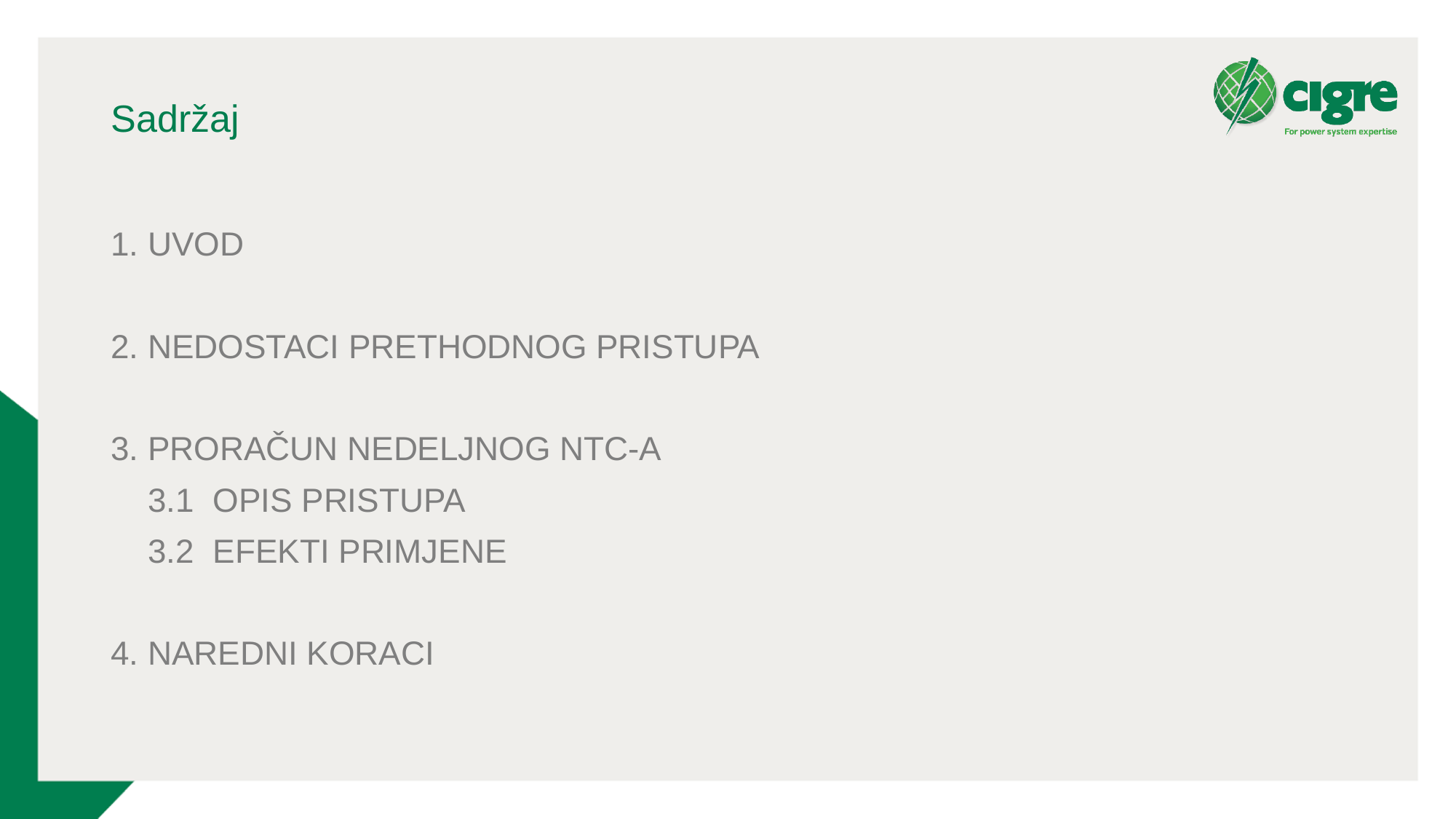

# Sadržaj

1. UVOD

2. NEDOSTACI PRETHODNOG PRISTUPA

3. PRORAČUN NEDELJNOG NTC-A
    3.1  OPIS PRISTUPA
    3.2  EFEKTI PRIMJENE

4. NAREDNI KORACI